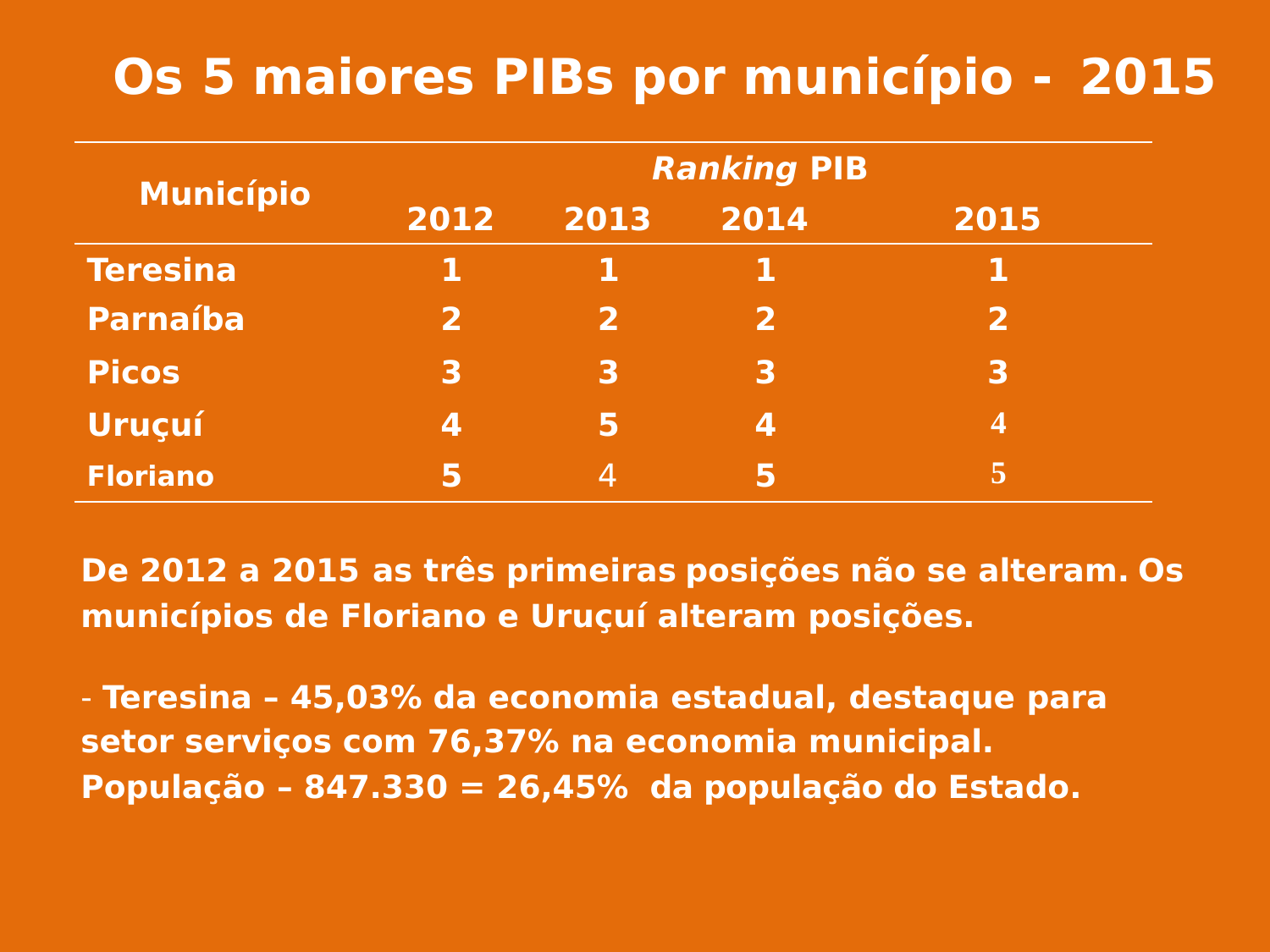

Os 5 maiores PIBs por município -
2015

Ranking PIB
Município
2012
2013
2014
2015

Teresina
Parnaíba
Picos
Uruçuí
Floriano
1
2
3
4
5
1
2
3
5
4
1
2
3
4
5
1
2
3
4
5

De 2012 a
2015
as três primeiras
posições
não
se alteram.
Os
municípios de Floriano e Uruçuí alteram posições.

- Teresina – 45,03% da economia estadual, destaque para
setor serviços com 76,37% na economia municipal.
População – 847.330 = 26,45%  da população do Estado.